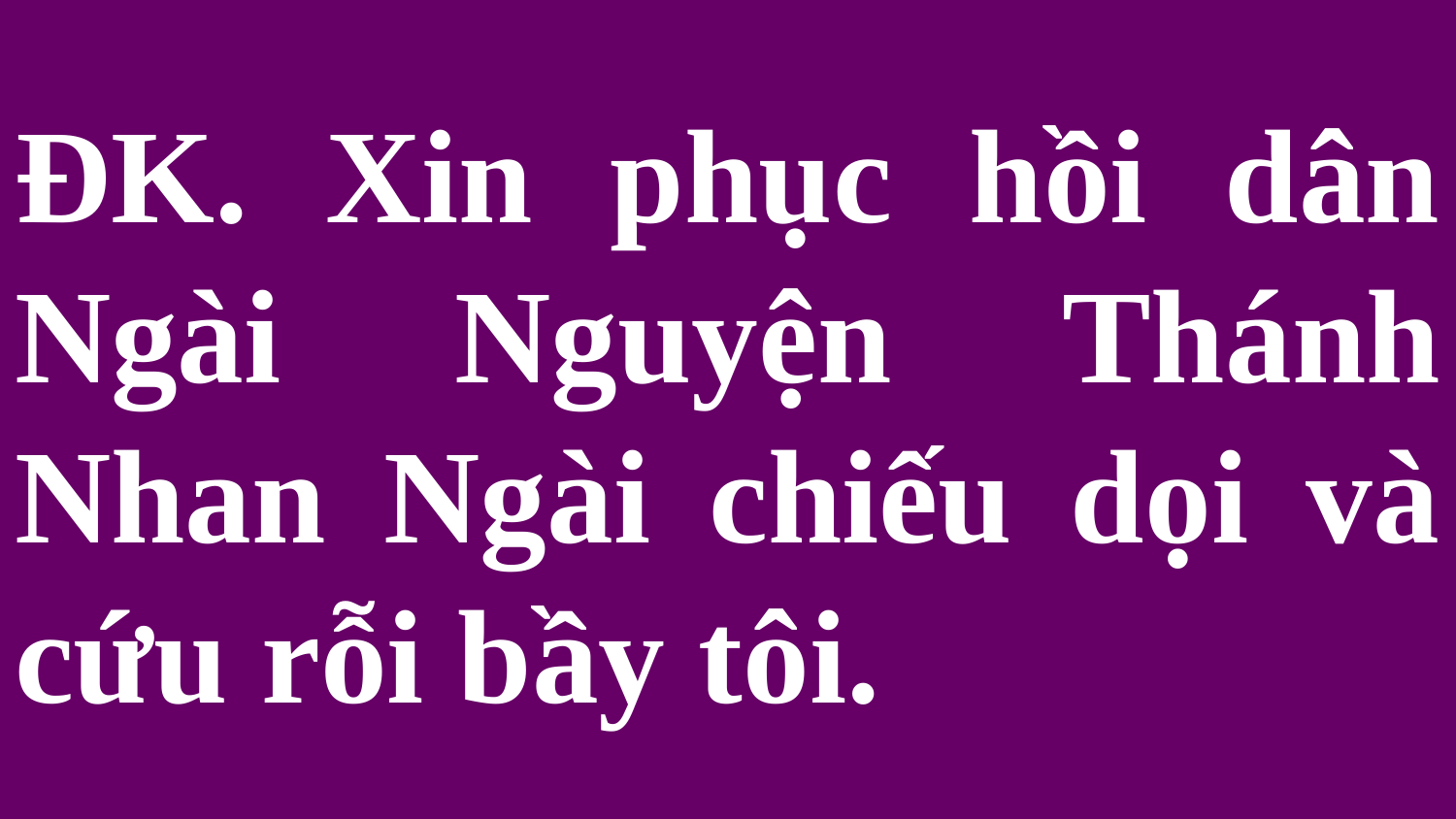

# ĐK. Xin phục hồi dân Ngài Nguyện Thánh Nhan Ngài chiếu dọi và cứu rỗi bầy tôi.